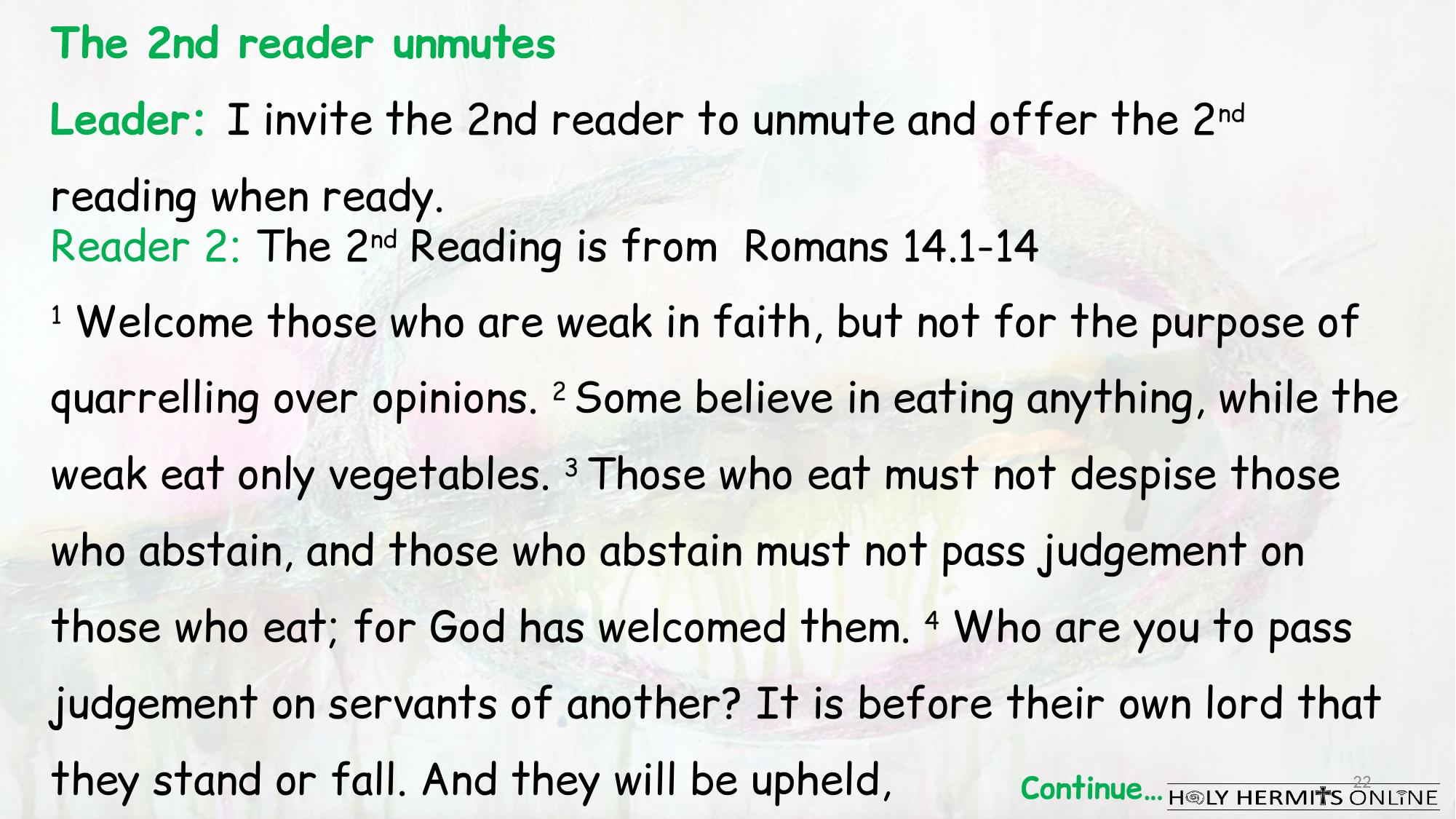

The 2nd reader unmutes
Leader: I invite the 2nd reader to unmute and offer the 2nd
reading when ready.

Reader 2: The 2nd Reading is from  Romans 14.1-14
1 Welcome those who are weak in faith, but not for the purpose of quarrelling over opinions. 2 Some believe in eating anything, while the weak eat only vegetables. 3 Those who eat must not despise those who abstain, and those who abstain must not pass judgement on those who eat; for God has welcomed them. 4 Who are you to pass judgement on servants of another? It is before their own lord that they stand or fall. And they will be upheld,
22
Continue…